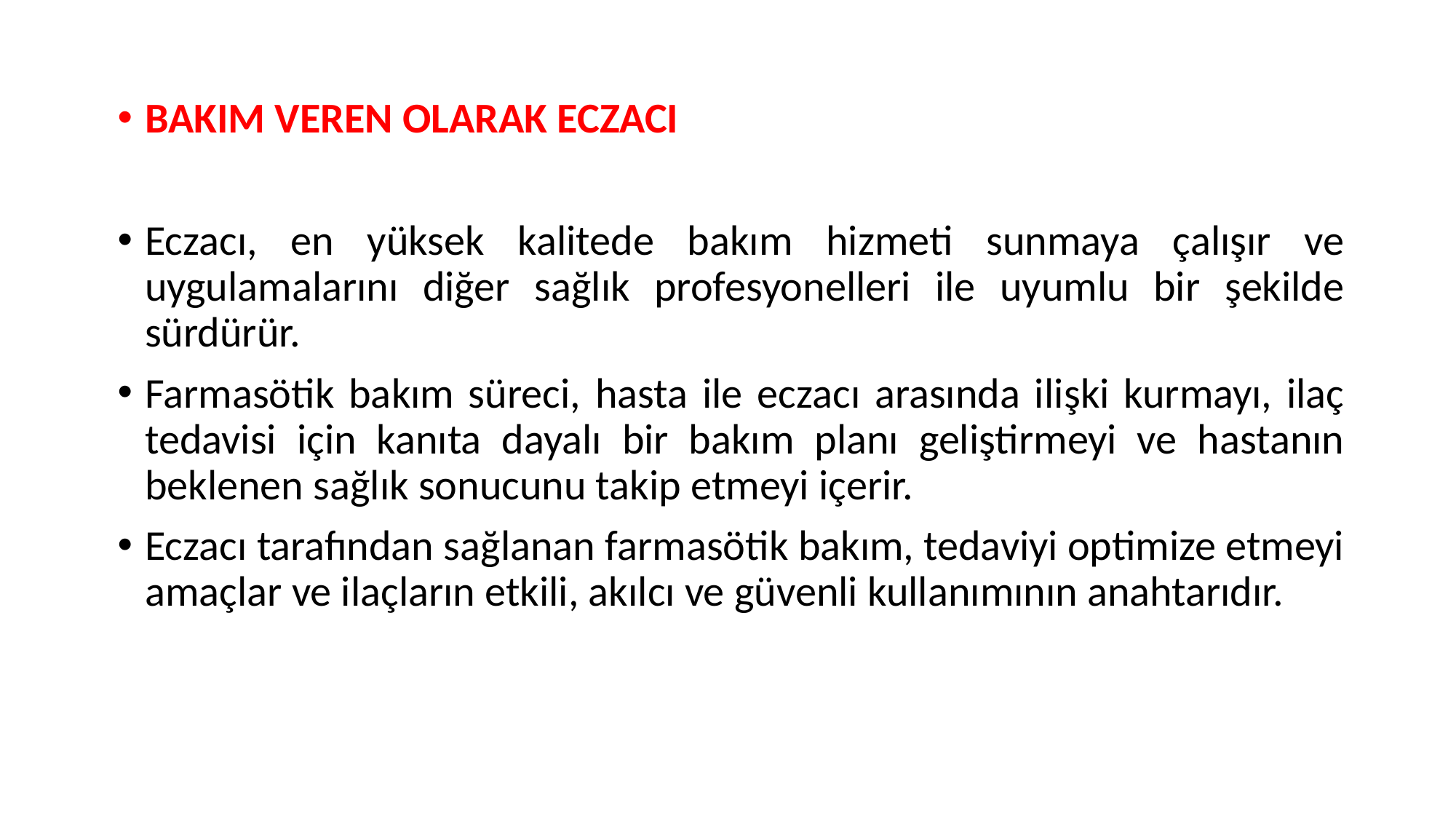

BAKIM VEREN OLARAK ECZACI

Eczacı, en yüksek kalitede bakım hizmeti sunmaya çalışır ve uygulamalarını diğer sağlık profesyonelleri ile uyumlu bir şekilde sürdürür.
Farmasötik bakım süreci, hasta ile eczacı arasında ilişki kurmayı, ilaç tedavisi için kanıta dayalı bir bakım planı geliştirmeyi ve hastanın beklenen sağlık sonucunu takip etmeyi içerir.
Eczacı tarafından sağlanan farmasötik bakım, tedaviyi optimize etmeyi amaçlar ve ilaçların etkili, akılcı ve güvenli kullanımının anahtarıdır.